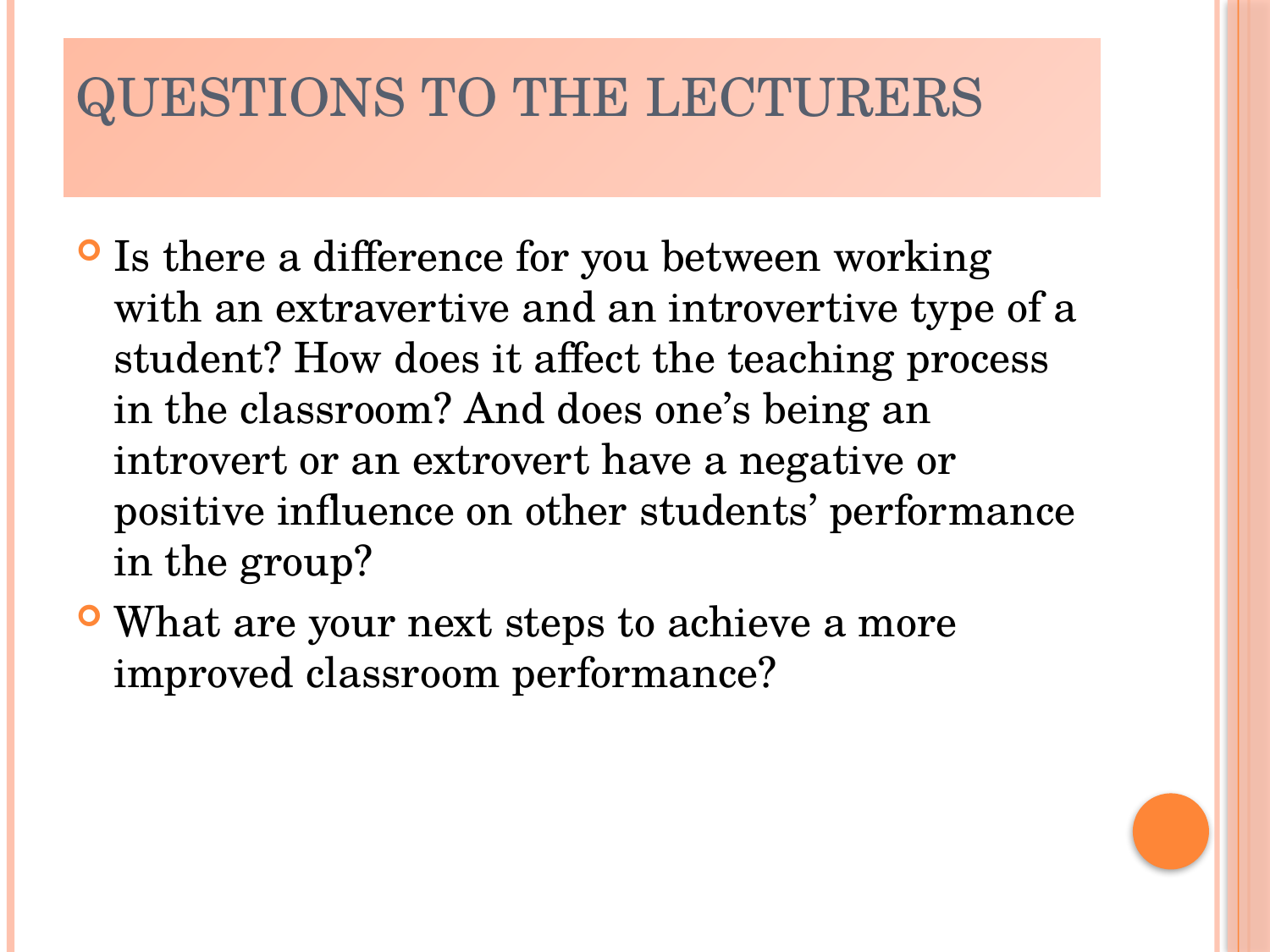

# Questions to the lecturers
Is there a difference for you between working with an extravertive and an introvertive type of a student? How does it affect the teaching process in the classroom? And does one’s being an introvert or an extrovert have a negative or positive influence on other students’ performance in the group?
What are your next steps to achieve a more improved classroom performance?